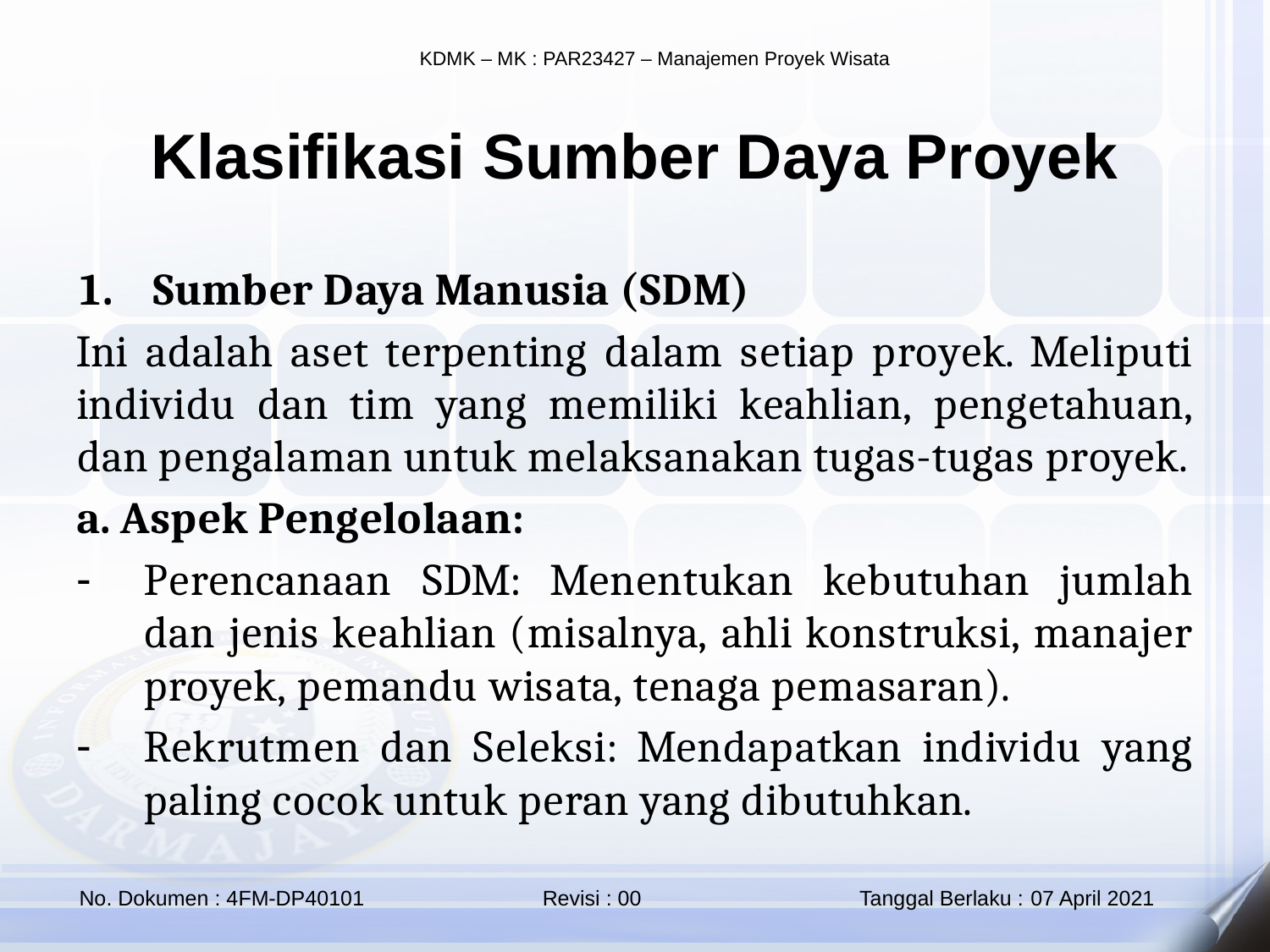

Klasifikasi Sumber Daya Proyek
Sumber Daya Manusia (SDM)
Ini adalah aset terpenting dalam setiap proyek. Meliputi individu dan tim yang memiliki keahlian, pengetahuan, dan pengalaman untuk melaksanakan tugas-tugas proyek.
a. Aspek Pengelolaan:
Perencanaan SDM: Menentukan kebutuhan jumlah dan jenis keahlian (misalnya, ahli konstruksi, manajer proyek, pemandu wisata, tenaga pemasaran).
Rekrutmen dan Seleksi: Mendapatkan individu yang paling cocok untuk peran yang dibutuhkan.